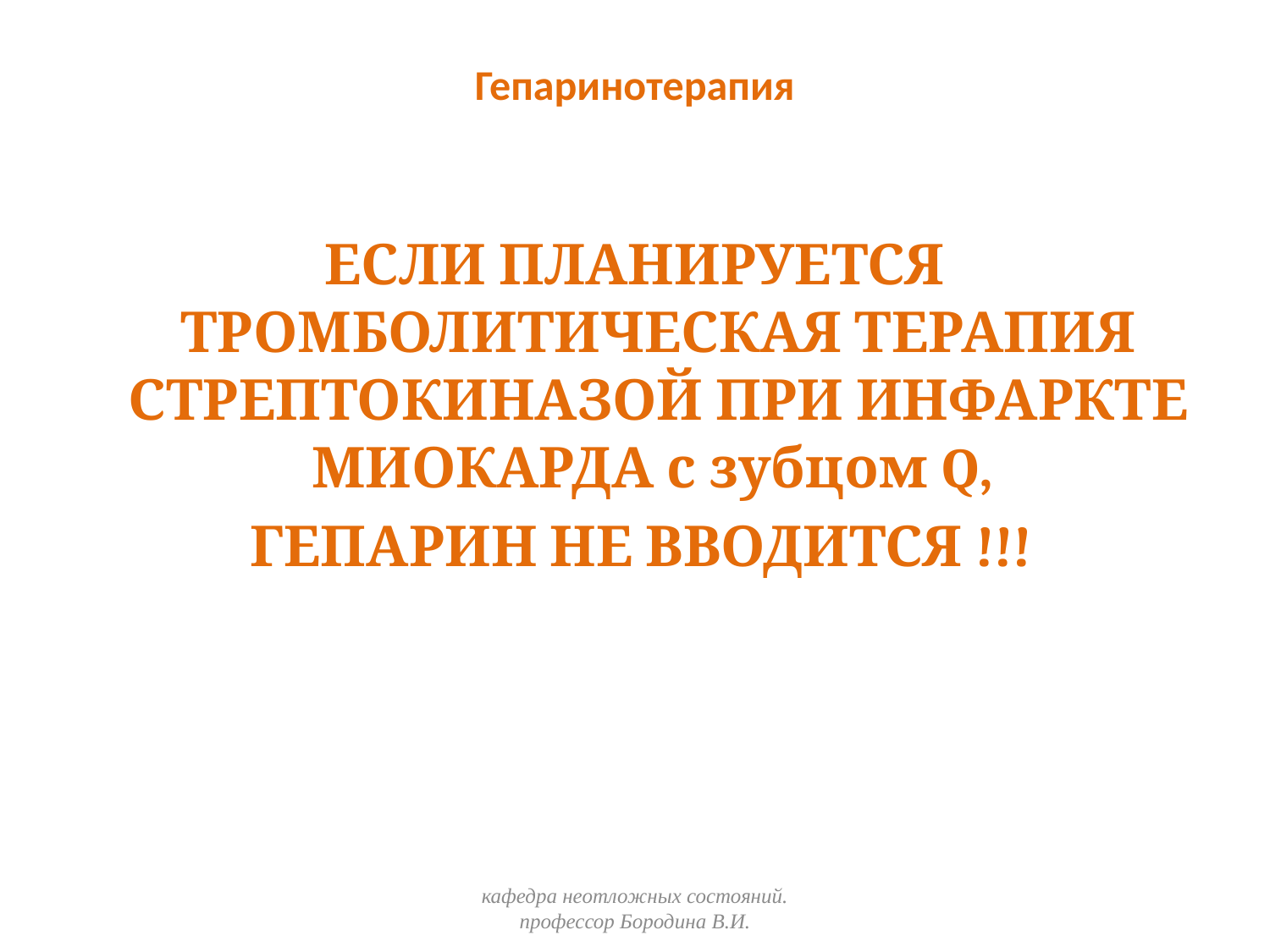

# Гепаринотерапия
ЕСЛИ ПЛАНИРУЕТСЯ ТРОМБОЛИТИЧЕСКАЯ ТЕРАПИЯ СТРЕПТОКИНАЗОЙ ПРИ ИНФАРКТЕ МИОКАРДА с зубцом Q,
 ГЕПАРИН НЕ ВВОДИТСЯ !!!
кафедра неотложных состояний. профессор Бородина В.И.